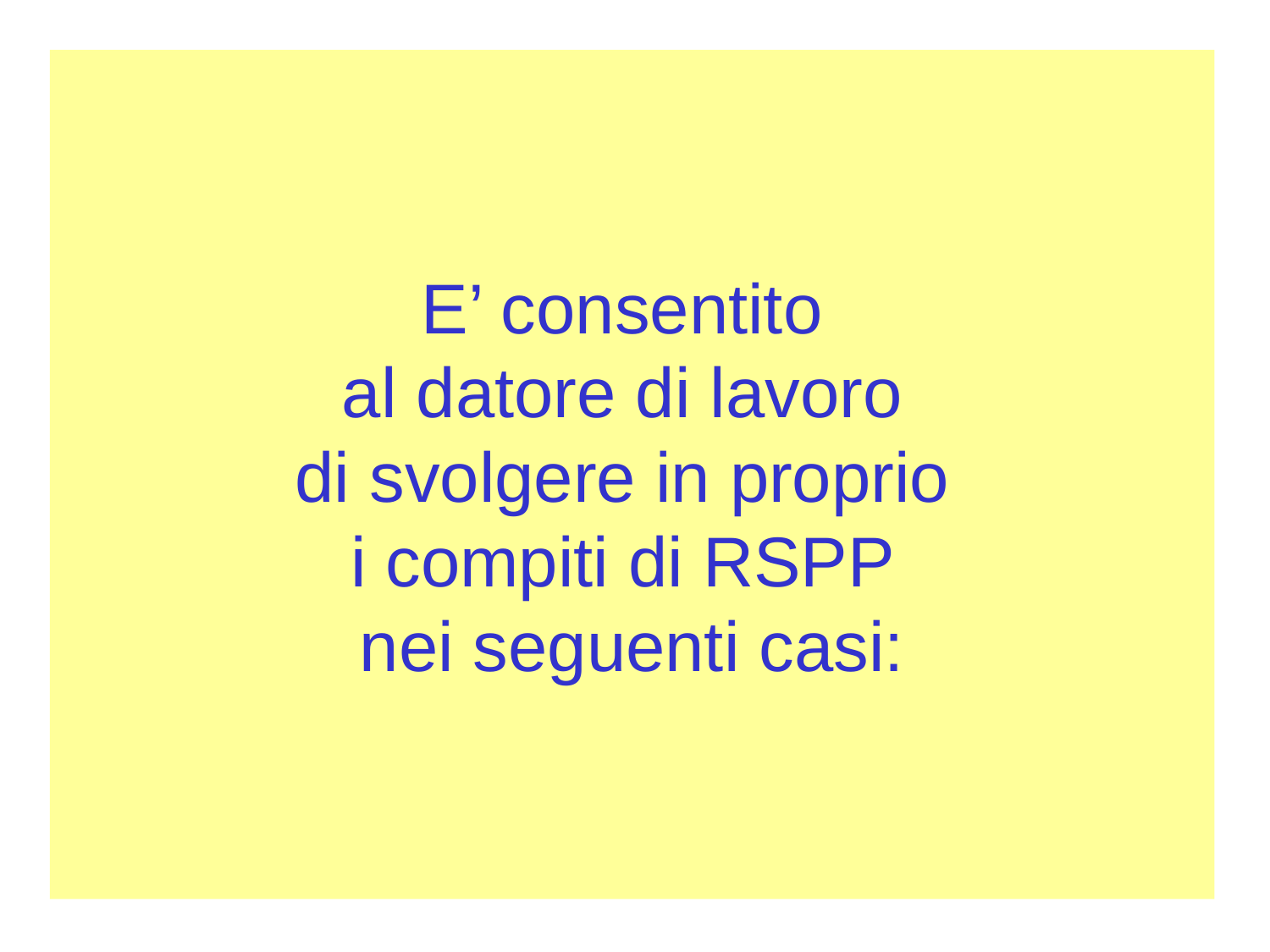

# E’ consentito al datore di lavoro di svolgere in proprio i compiti di RSPP nei seguenti casi: